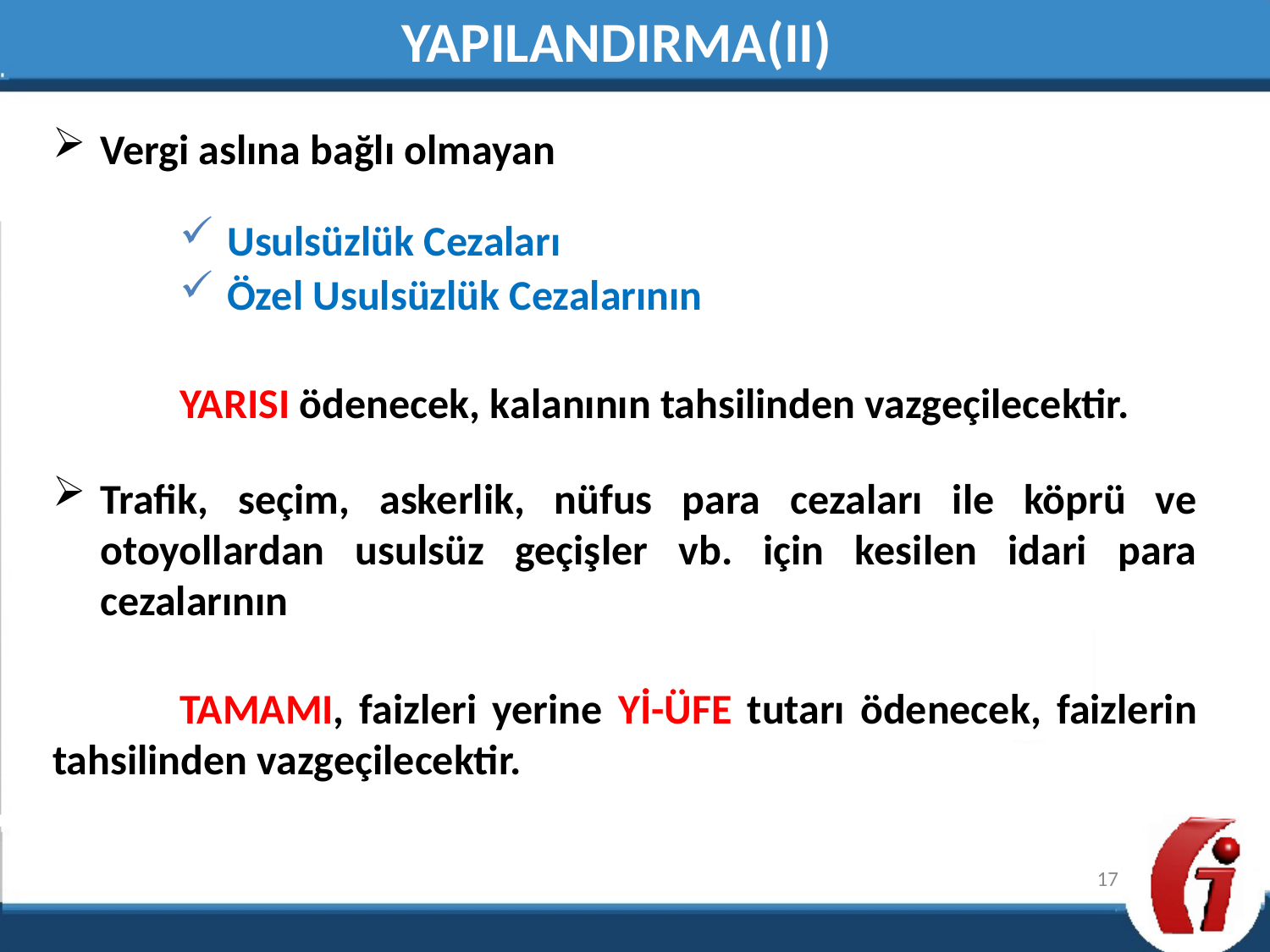

YAPILANDIRMA(II)
Vergi aslına bağlı olmayan

Usulsüzlük Cezaları
Özel Usulsüzlük Cezalarının

YARISI ödenecek, kalanının tahsilinden vazgeçilecektir.

Trafik, seçim, askerlik, nüfus para cezaları ile köprü ve otoyollardan usulsüz geçişler vb. için kesilen idari para cezalarının

	TAMAMI, faizleri yerine Yİ-ÜFE tutarı ödenecek, faizlerin tahsilinden vazgeçilecektir.
17